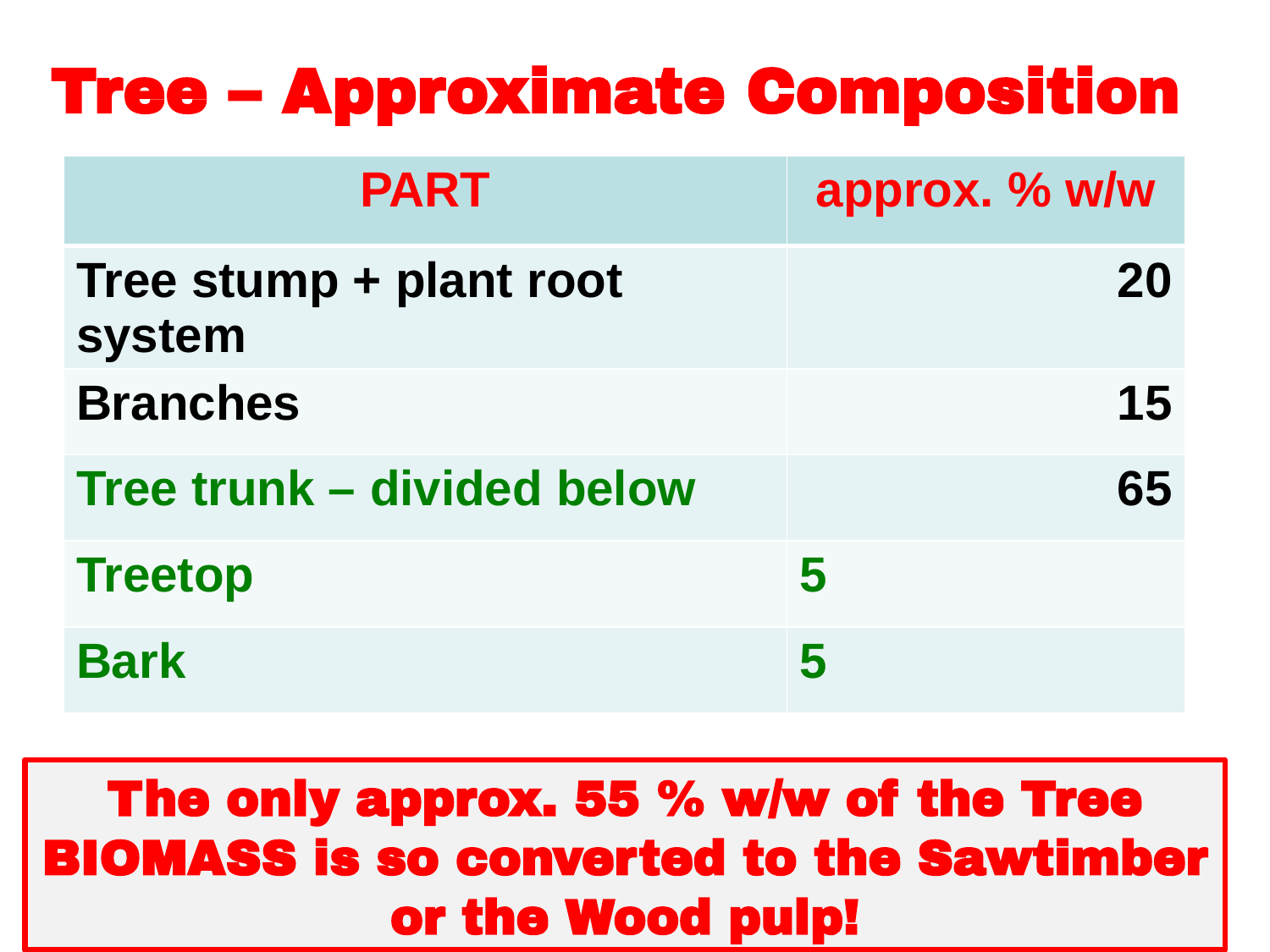

# Tree – Approximate Composition
| PART | approx. % w/w |
| --- | --- |
| Tree stump + plant root system | 20 |
| Branches | 15 |
| Tree trunk – divided below | 65 |
| Treetop | 5 |
| Bark | 5 |
The only approx. 55 % w/w of the Tree BIOMASS is so converted to the Sawtimber or the Wood pulp!
January 2018/4_2
NATURAL POLYMERS MU SCI 4_2 2018
3